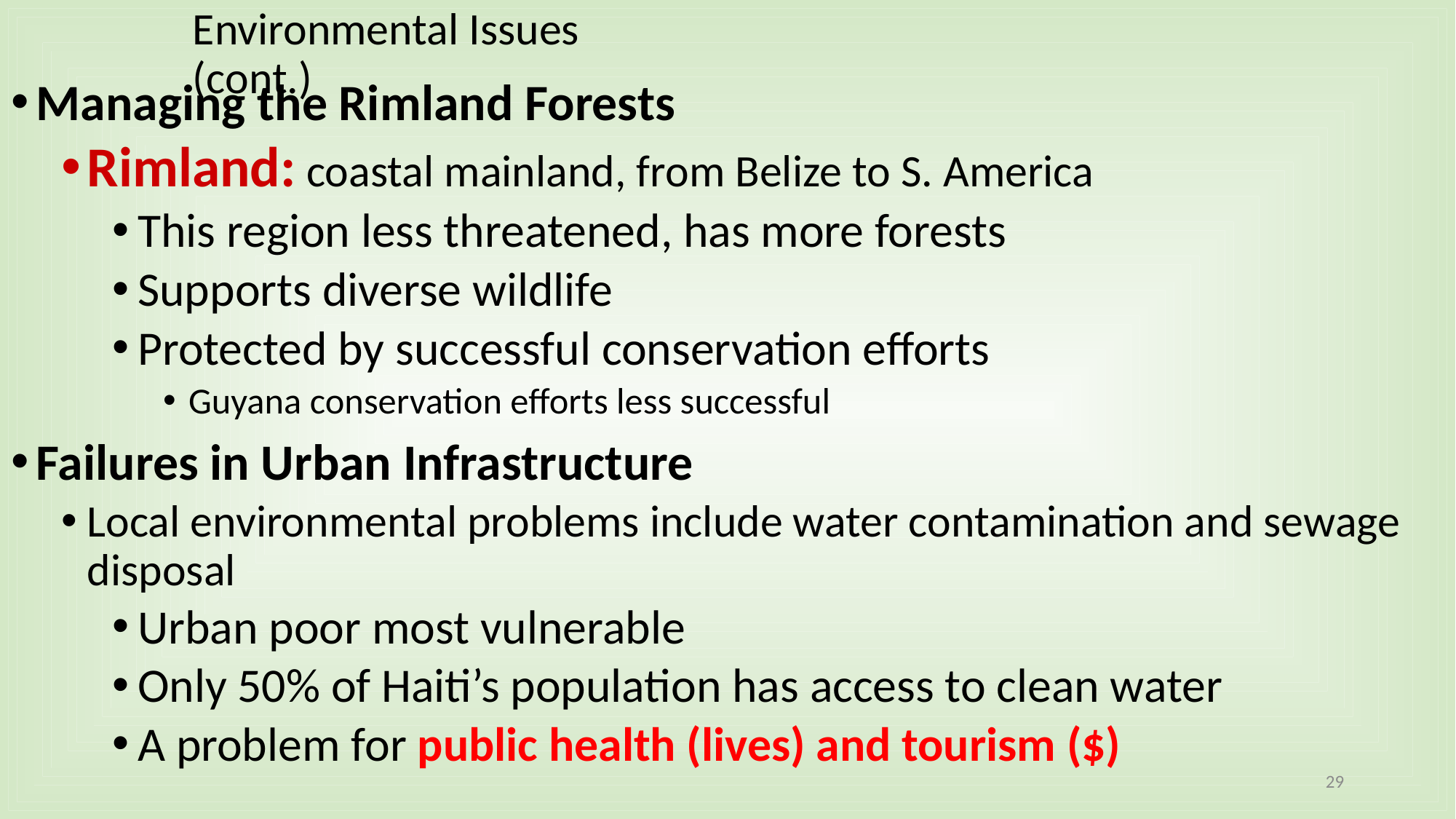

# Environmental Issues (cont.)
Managing the Rimland Forests
Rimland: coastal mainland, from Belize to S. America
This region less threatened, has more forests
Supports diverse wildlife
Protected by successful conservation efforts
Guyana conservation efforts less successful
Failures in Urban Infrastructure
Local environmental problems include water contamination and sewage disposal
Urban poor most vulnerable
Only 50% of Haiti’s population has access to clean water
A problem for public health (lives) and tourism ($)
29